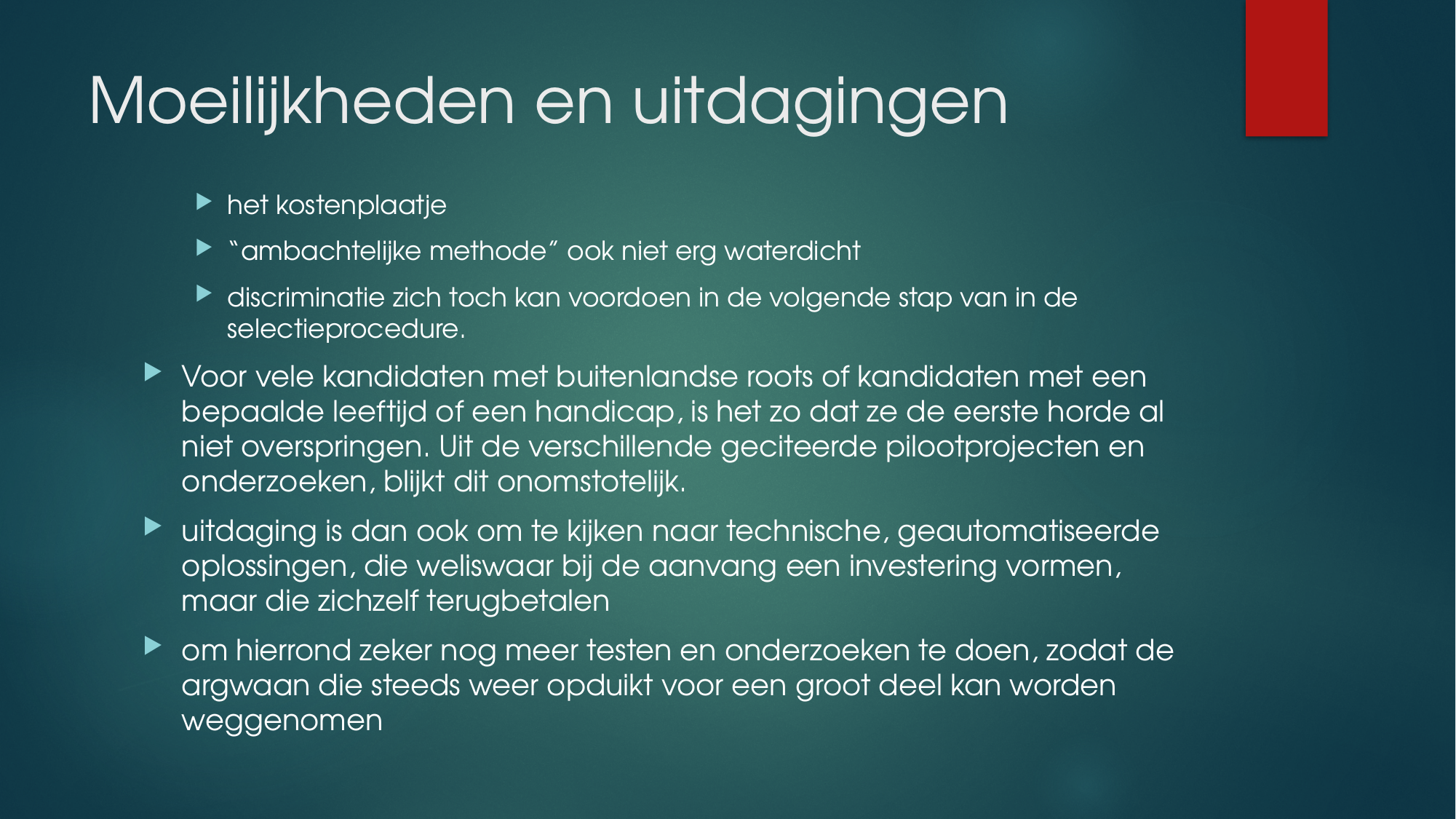

# Moeilijkheden en uitdagingen
het kostenplaatje
“ambachtelijke methode” ook niet erg waterdicht
discriminatie zich toch kan voordoen in de volgende stap van in de selectieprocedure.
Voor vele kandidaten met buitenlandse roots of kandidaten met een bepaalde leeftijd of een handicap, is het zo dat ze de eerste horde al niet overspringen. Uit de verschillende geciteerde pilootprojecten en onderzoeken, blijkt dit onomstotelijk.
uitdaging is dan ook om te kijken naar technische, geautomatiseerde oplossingen, die weliswaar bij de aanvang een investering vormen, maar die zichzelf terugbetalen
om hierrond zeker nog meer testen en onderzoeken te doen, zodat de argwaan die steeds weer opduikt voor een groot deel kan worden weggenomen